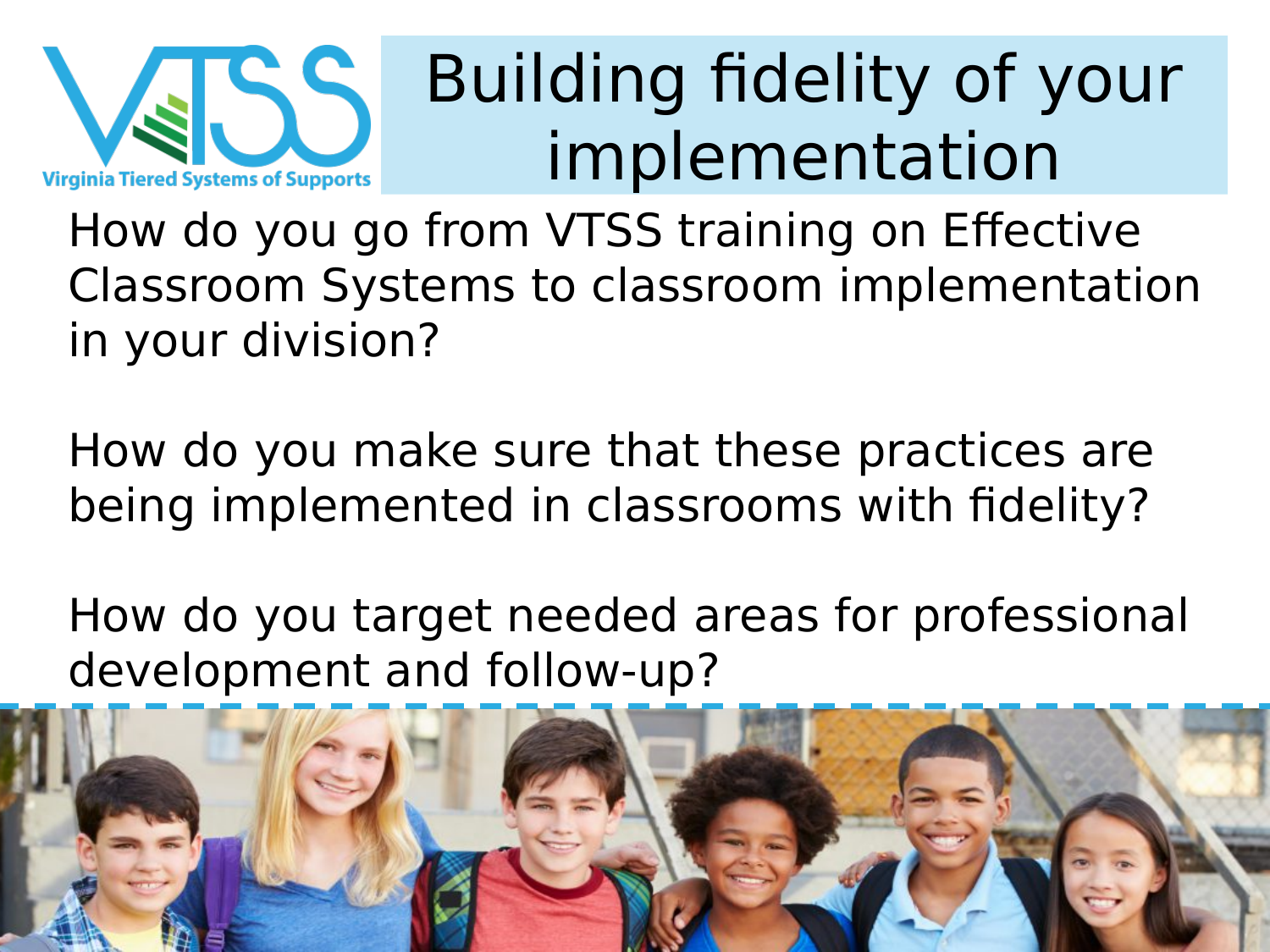

# Building fidelity of your implementation
How do you go from VTSS training on Effective Classroom Systems to classroom implementation in your division?

How do you make sure that these practices are being implemented in classrooms with fidelity?

How do you target needed areas for professional development and follow-up?